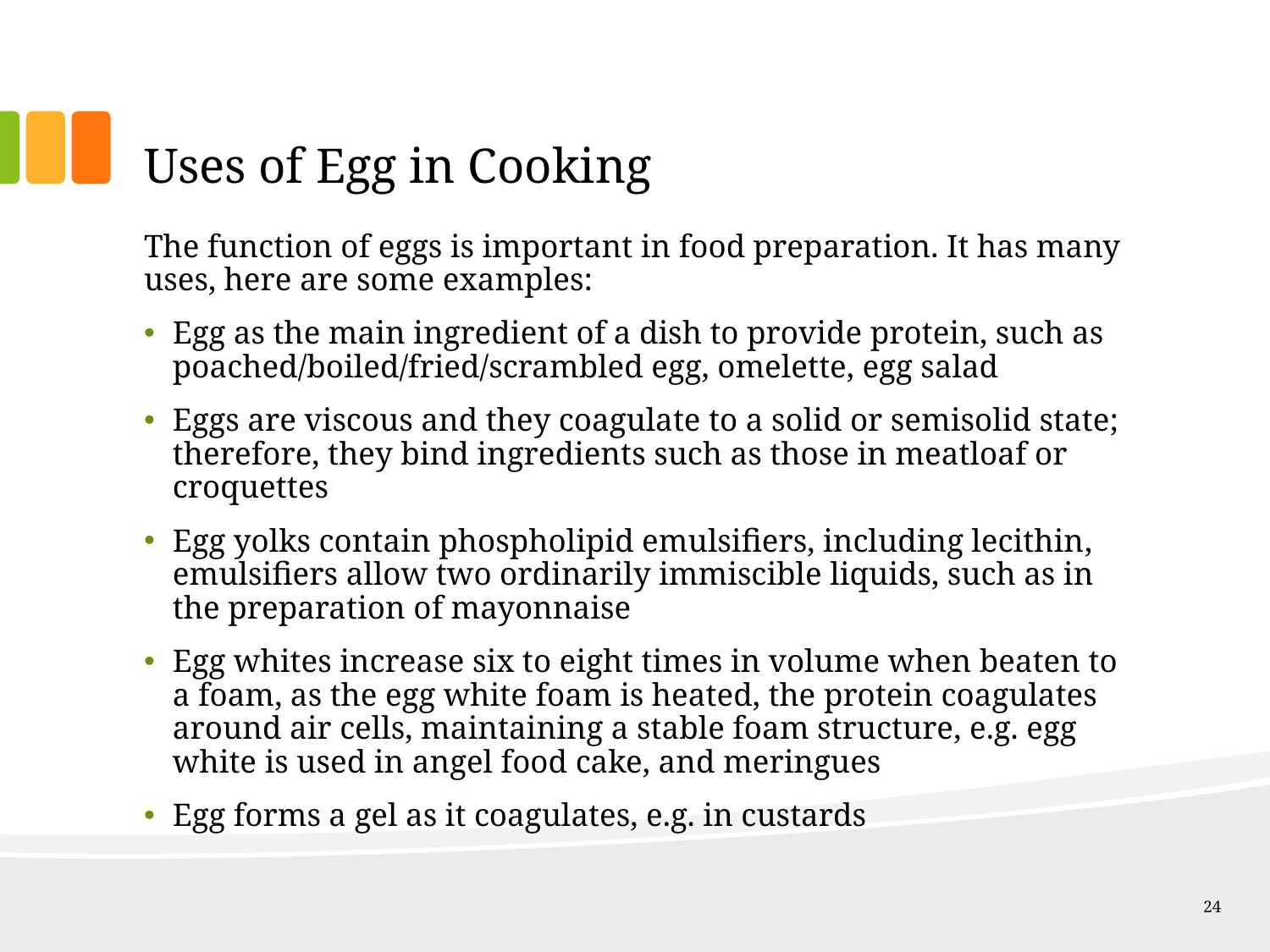

# Uses of Egg in Cooking
The function of eggs is important in food preparation. It has many uses, here are some examples:
Egg as the main ingredient of a dish to provide protein, such as poached/boiled/fried/scrambled egg, omelette, egg salad
Eggs are viscous and they coagulate to a solid or semisolid state; therefore, they bind ingredients such as those in meatloaf or croquettes
Egg yolks contain phospholipid emulsifiers, including lecithin, emulsifiers allow two ordinarily immiscible liquids, such as in the preparation of mayonnaise
Egg whites increase six to eight times in volume when beaten to a foam, as the egg white foam is heated, the protein coagulates around air cells, maintaining a stable foam structure, e.g. egg white is used in angel food cake, and meringues
Egg forms a gel as it coagulates, e.g. in custards
24